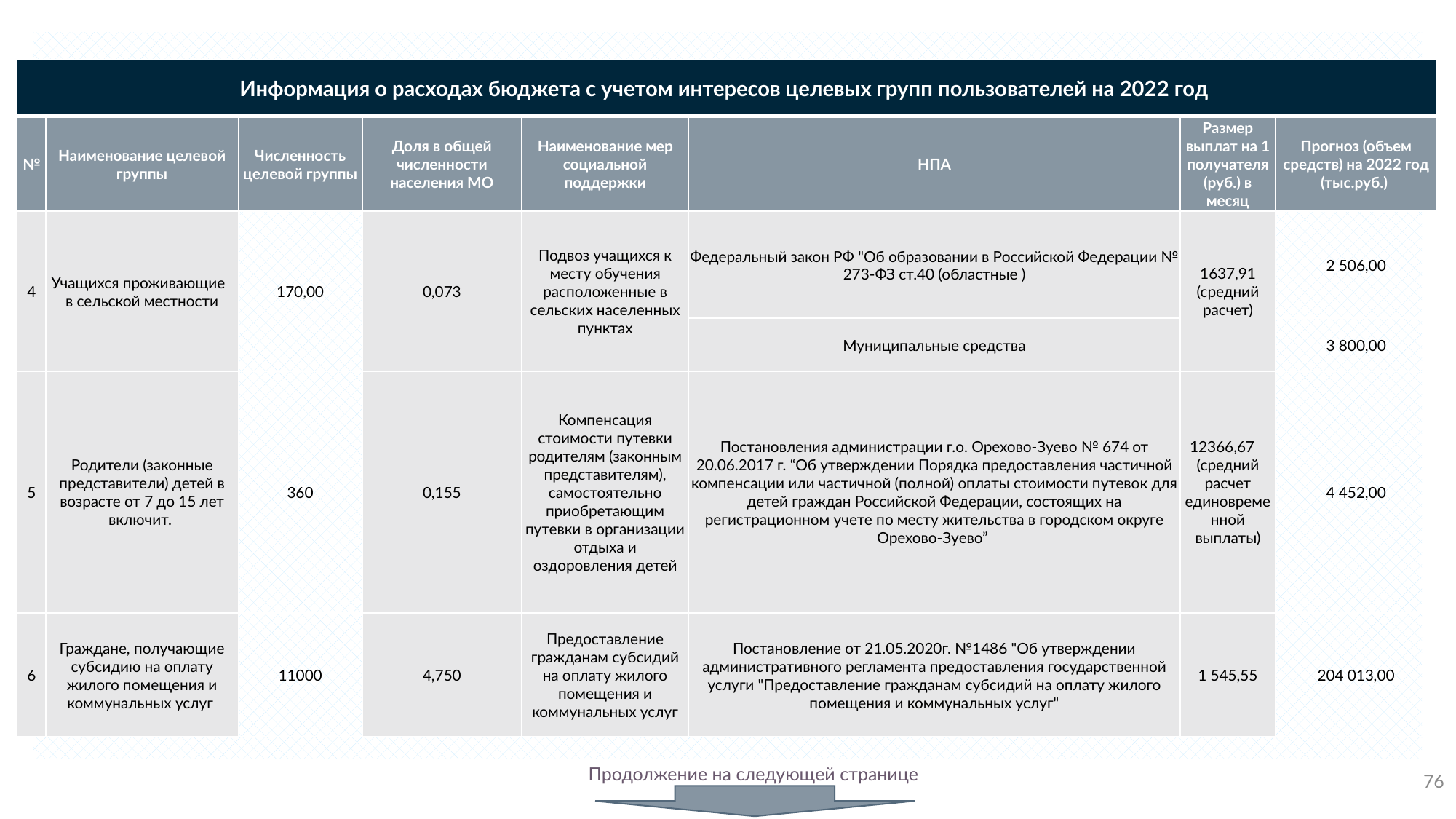

| Информация о расходах бюджета с учетом интересов целевых групп пользователей на 2022 год |  |  |  |  |  |  |  |
| --- | --- | --- | --- | --- | --- | --- | --- |
| № | Наименование целевой группы | Численность целевой группы | Доля в общей численности населения МО | Наименование мер социальной поддержки | НПА | Размер выплат на 1 получателя (руб.) в месяц | Прогноз (объем средств) на 2022 год (тыс.руб.) |
| 4 | Учащихся проживающие в сельской местности | 170,00 | 0,073 | Подвоз учащихся к месту обучения расположенные в сельских населенных пунктах | Федеральный закон РФ "Об образовании в Российской Федерации № 273-ФЗ ст.40 (областные ) | 1637,91 (средний расчет) | 2 506,00 |
|  |  |  |  |  | Муниципальные средства |  | 3 800,00 |
| 5 | Родители (законные представители) детей в возрасте от 7 до 15 лет включит. | 360 | 0,155 | Компенсация стоимости путевки родителям (законным представителям), самостоятельно приобретающим путевки в организации отдыха и оздоровления детей | Постановления администрации г.о. Орехово-Зуево № 674 от 20.06.2017 г. “Об утверждении Порядка предоставления частичной компенсации или частичной (полной) оплаты стоимости путевок для детей граждан Российской Федерации, состоящих на регистрационном учете по месту жительства в городском округе Орехово-Зуево” | 12366,67 (средний расчет единовременной выплаты) | 4 452,00 |
| 6 | Граждане, получающие субсидию на оплату жилого помещения и коммунальных услуг | 11000 | 4,750 | Предоставление гражданам субсидий на оплату жилого помещения и коммунальных услуг | Постановление от 21.05.2020г. №1486 "Об утверждении административного регламента предоставления государственной услуги "Предоставление гражданам субсидий на оплату жилого помещения и коммунальных услуг" | 1 545,55 | 204 013,00 |

Продолжение на следующей странице
76